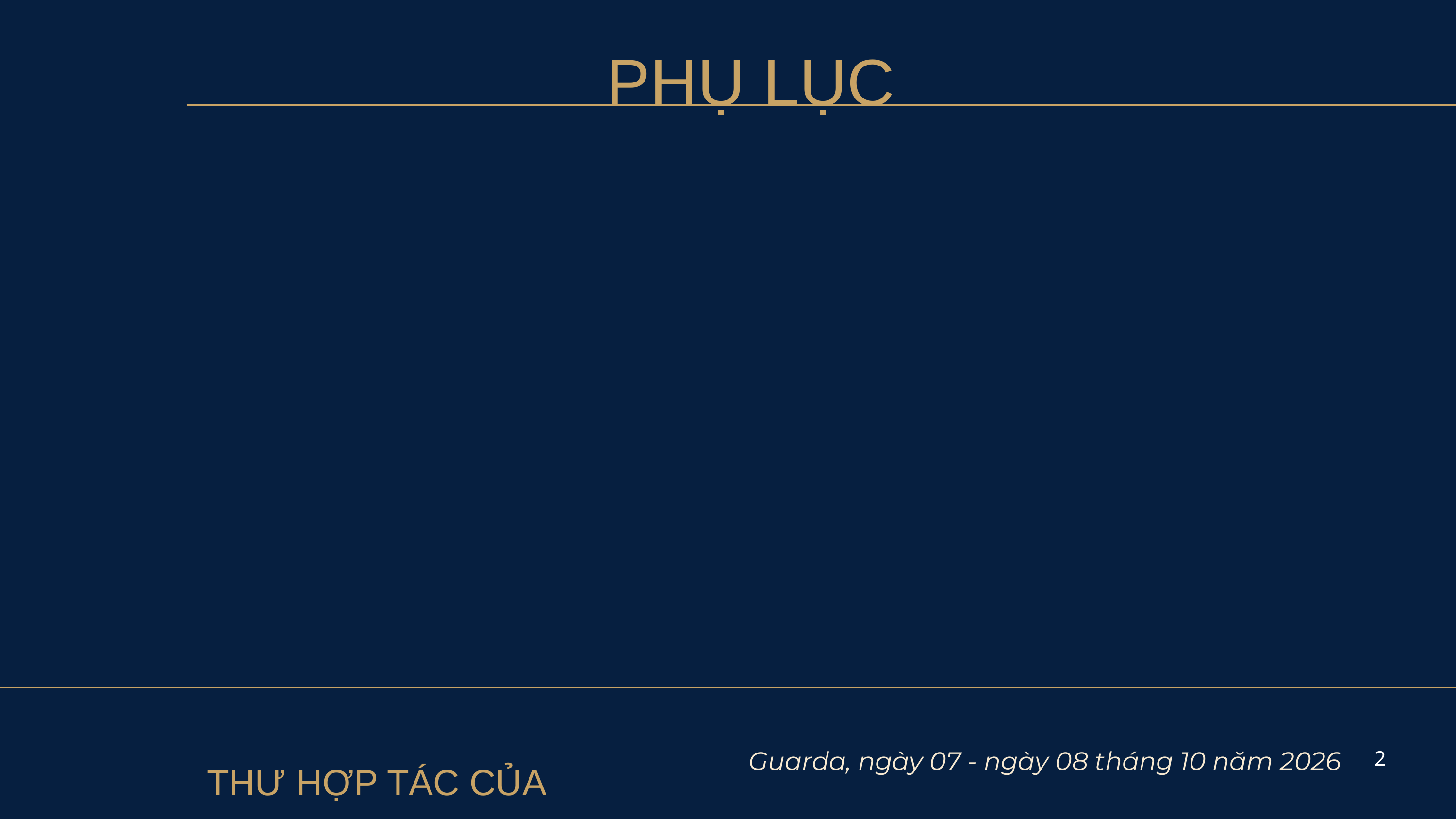

PHỤ LỤC
THƯ HỢP TÁC CỦA
Guarda, ngày 07 - ngày 08 tháng 10 năm 2026
2